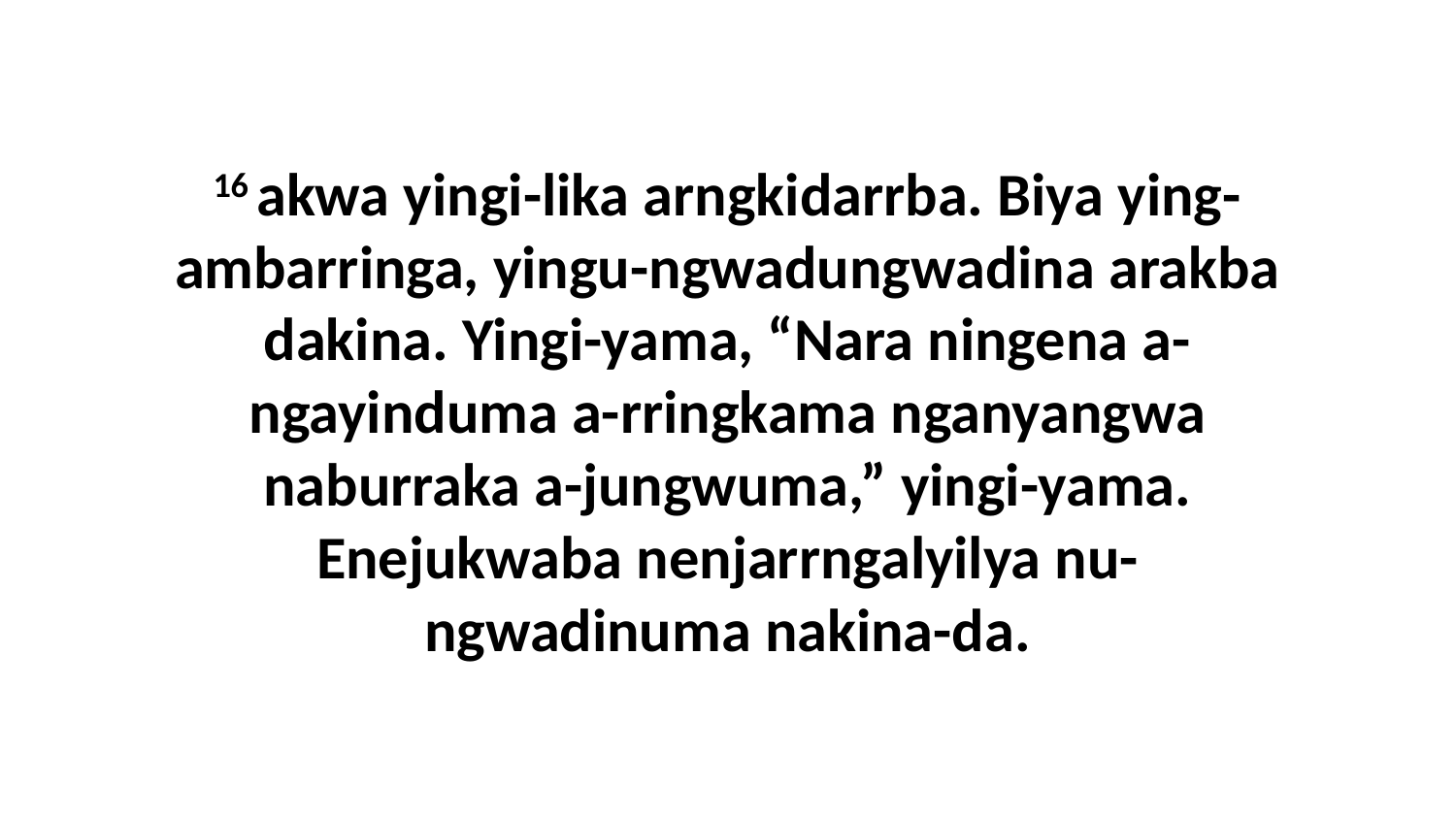

16 akwa yingi-lika arngkidarrba. Biya ying-ambarringa, yingu-ngwadungwadina arakba dakina. Yingi-yama, “Nara ningena a-ngayinduma a-rringkama nganyangwa naburraka a-jungwuma,” yingi-yama. Enejukwaba nenjarrngalyilya nu-ngwadinuma nakina-da.